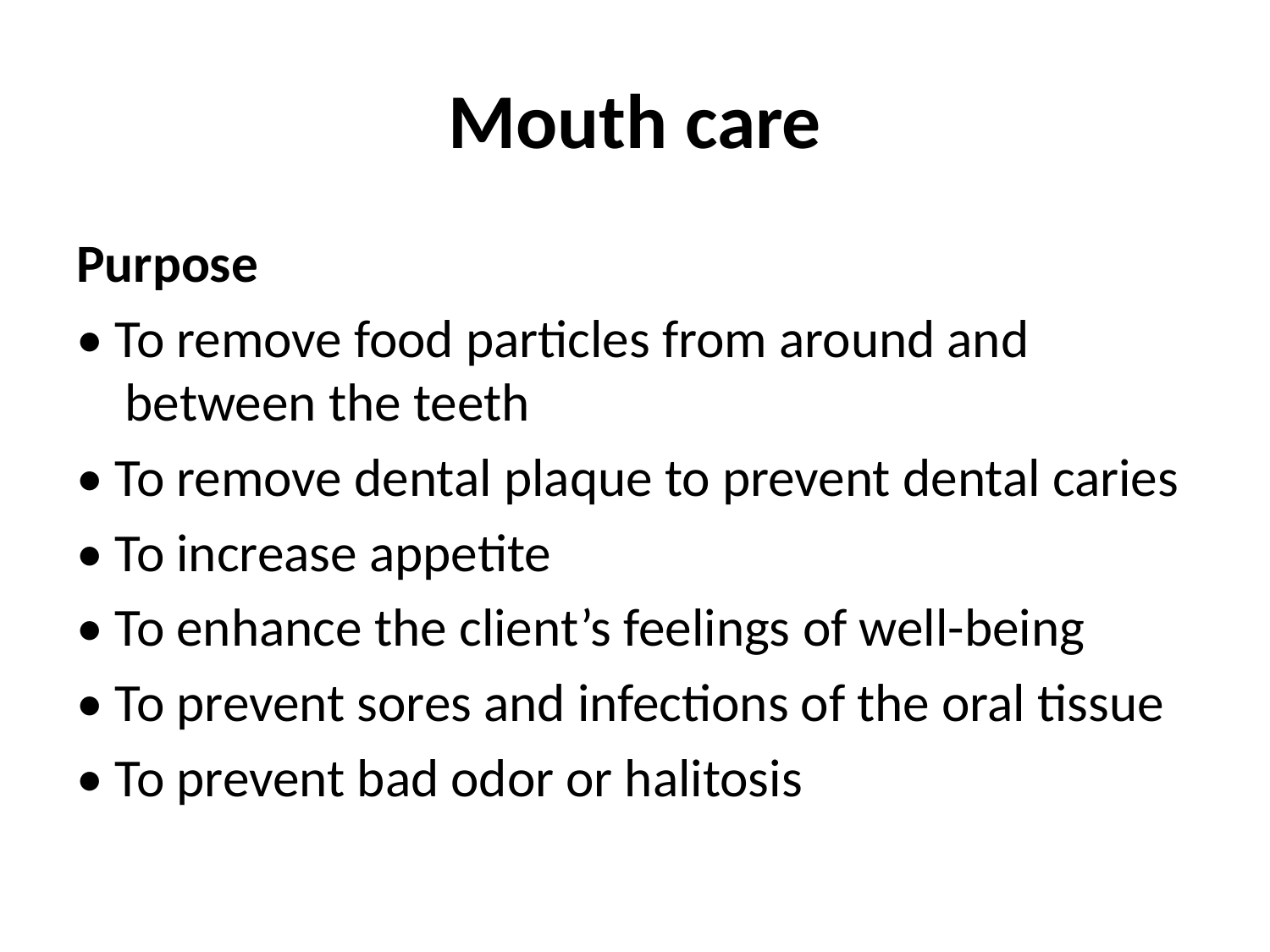

# Mouth care
Purpose
• To remove food particles from around and between the teeth
• To remove dental plaque to prevent dental caries
• To increase appetite
• To enhance the client’s feelings of well-being
• To prevent sores and infections of the oral tissue
• To prevent bad odor or halitosis